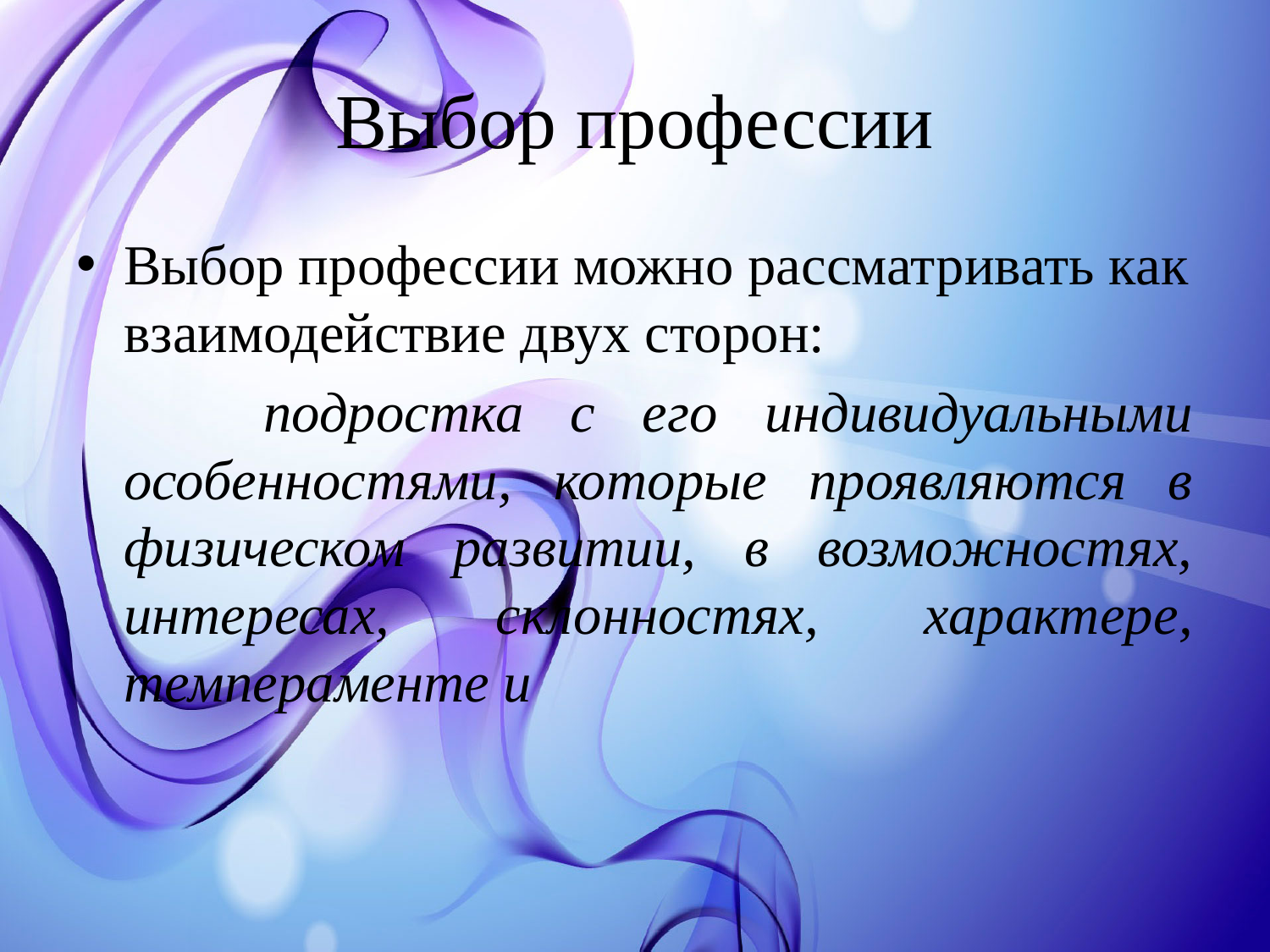

# Выбор профессии
Выбор профессии можно рассматривать как взаимодействие двух сторон:
    подростка с его индивидуальными особенностями, которые проявляются в физическом развитии, в возможностях, интересах, склонностях, характере, темпераменте и